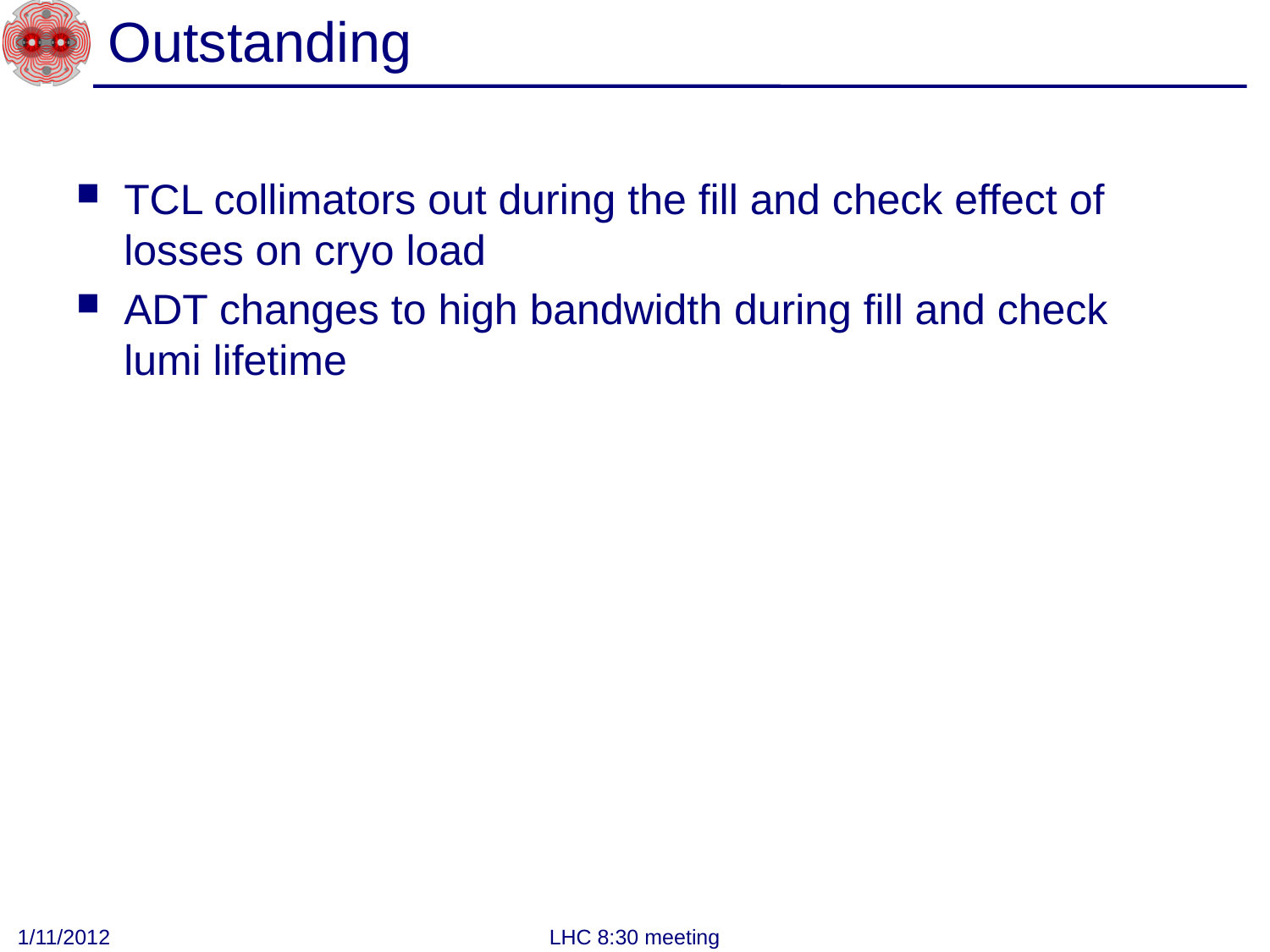

# Outstanding
TCL collimators out during the fill and check effect of losses on cryo load
ADT changes to high bandwidth during fill and check lumi lifetime
1/11/2012
LHC 8:30 meeting